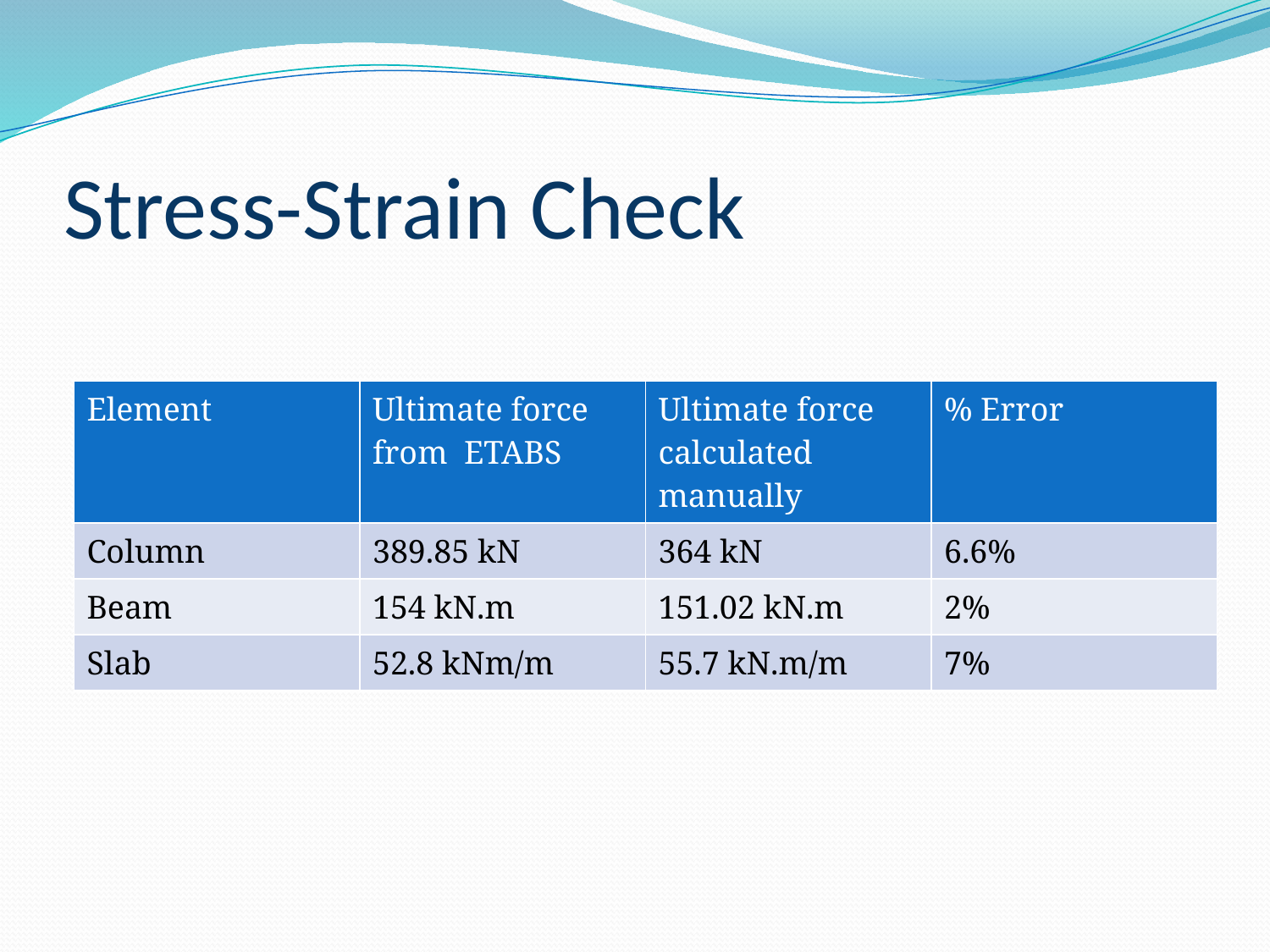

# Stress-Strain Check
| Element | Ultimate force from ETABS | Ultimate force calculated manually | % Error |
| --- | --- | --- | --- |
| Column | 389.85 kN | 364 kN | 6.6% |
| Beam | 154 kN.m | 151.02 kN.m | 2% |
| Slab | 52.8 kNm/m | 55.7 kN.m/m | 7% |